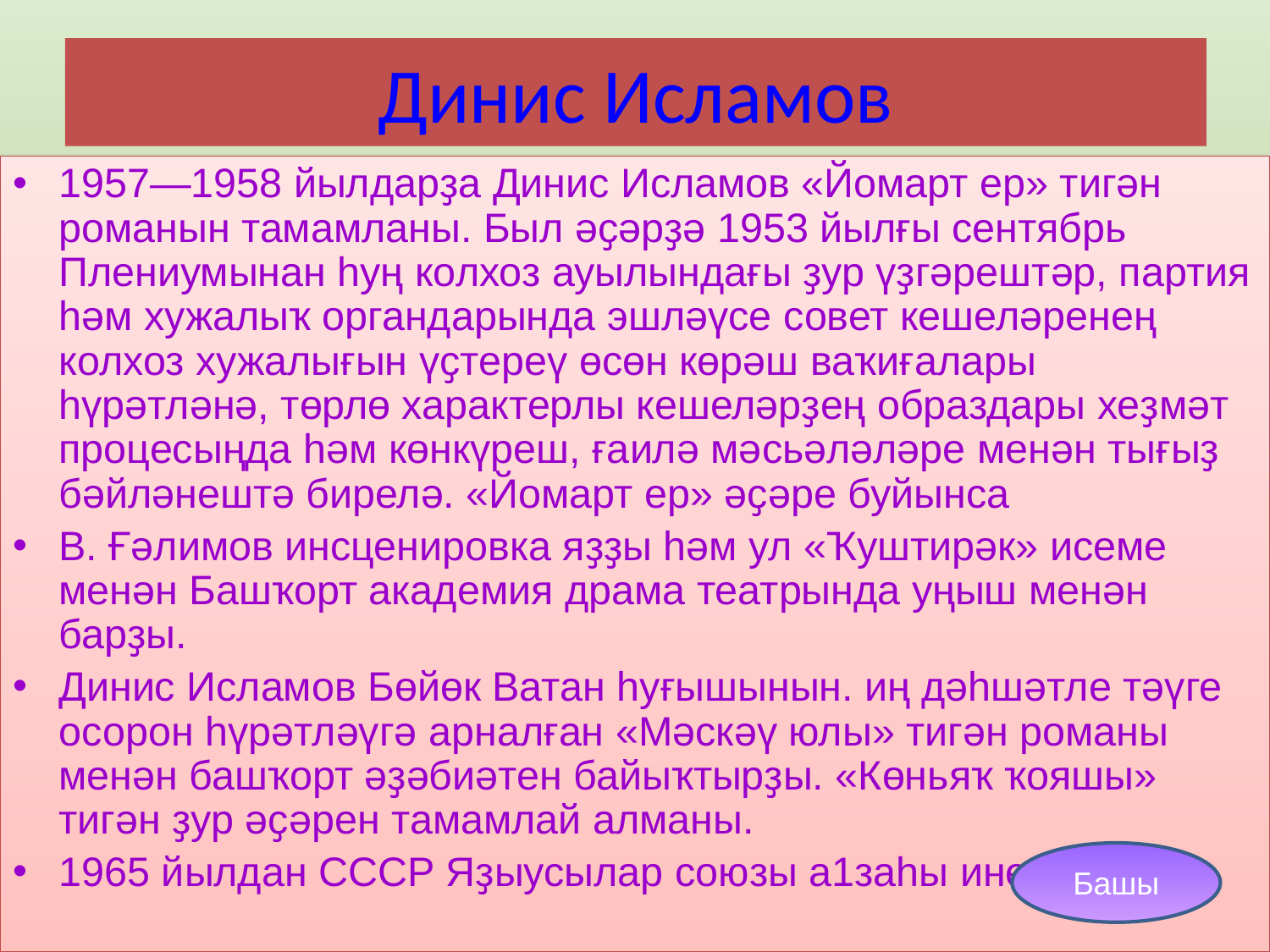

# Динис Исламов
1957—1958 йылдарҙа Динис Исламов «Йомарт ер» тигән романын тамамланы. Был әҫәрҙә 1953 йылғы сентябрь Плениумынан һуң колхоз ауылындағы ҙур үҙгәрештәр, партия һәм хужалыҡ органдарында эшләүсе совет кешеләренең колхоз хужалығын үҫтереү өсөн көрәш ваҡиғалары һүрәтләнә, төрлө характерлы кешеләрҙең образдары хеҙмәт процесыңда һәм көнкүреш, ғаилә мәсьәләләре менән тығыҙ бәйләнештә бирелә. «Йомарт ер» әҫәре буйынса
В. Ғәлимов инсценировка яҙҙы һәм ул «Ҡуштирәк» исеме менән Башҡорт академия драма театрында уңыш менән барҙы.
Динис Исламов Бөйөк Ватан һуғышынын. иң дәһшәтле тәүге осорон һүрәтләүгә арналған «Мәскәү юлы» тигән романы менән башҡорт әҙәбиәтен байыҡтырҙы. «Көньяҡ ҡояшы» тигән ҙур әҫәрен тамамлай алманы.
1965 йылдан СССР Яҙыусылар союзы а1заһы ине.
Башы